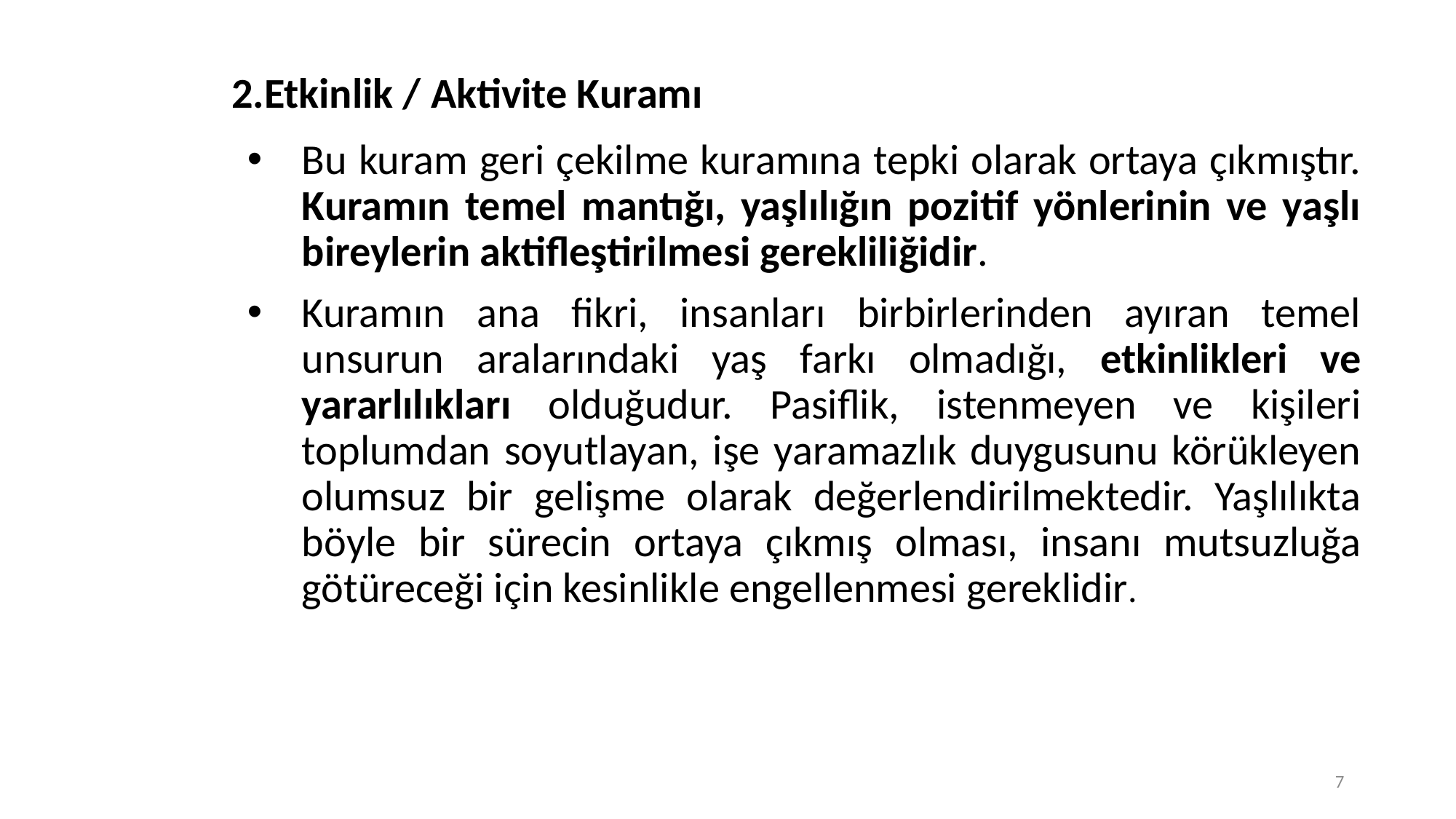

# 2.Etkinlik / Aktivite Kuramı
Bu kuram geri çekilme kuramına tepki olarak ortaya çıkmıştır. Kuramın temel mantığı, yaşlılığın pozitif yönlerinin ve yaşlı bireylerin aktifleştirilmesi gerekliliğidir.
Kuramın ana fikri, insanları birbirlerinden ayıran temel unsurun aralarındaki yaş farkı olmadığı, etkinlikleri ve yararlılıkları olduğudur. Pasiflik, istenmeyen ve kişileri toplumdan soyutlayan, işe yaramazlık duygusunu körükleyen olumsuz bir gelişme olarak değerlendirilmektedir. Yaşlılıkta böyle bir sürecin ortaya çıkmış olması, insanı mutsuzluğa götüreceği için kesinlikle engellenmesi gereklidir.
7